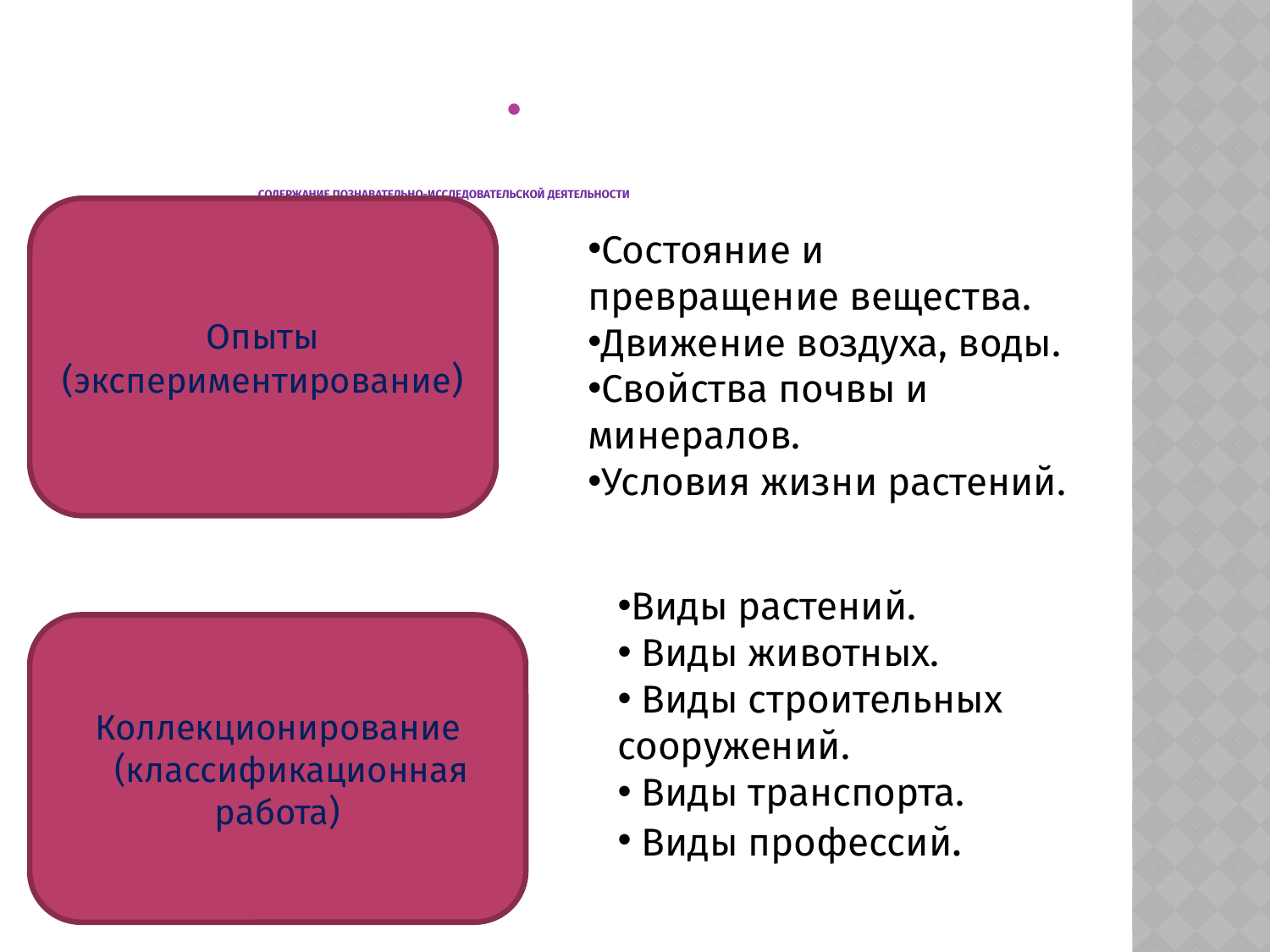

# Содержание познавательно-исследовательской деятельности
Опыты (экспериментирование)
Состояние и превращение вещества.
Движение воздуха, воды.
Свойства почвы и минералов.
Условия жизни растений.
Виды растений.
 Виды животных.
 Виды строительных  сооружений.
 Виды транспорта.
 Виды профессий.
    Коллекционирование        (классификационная работа)